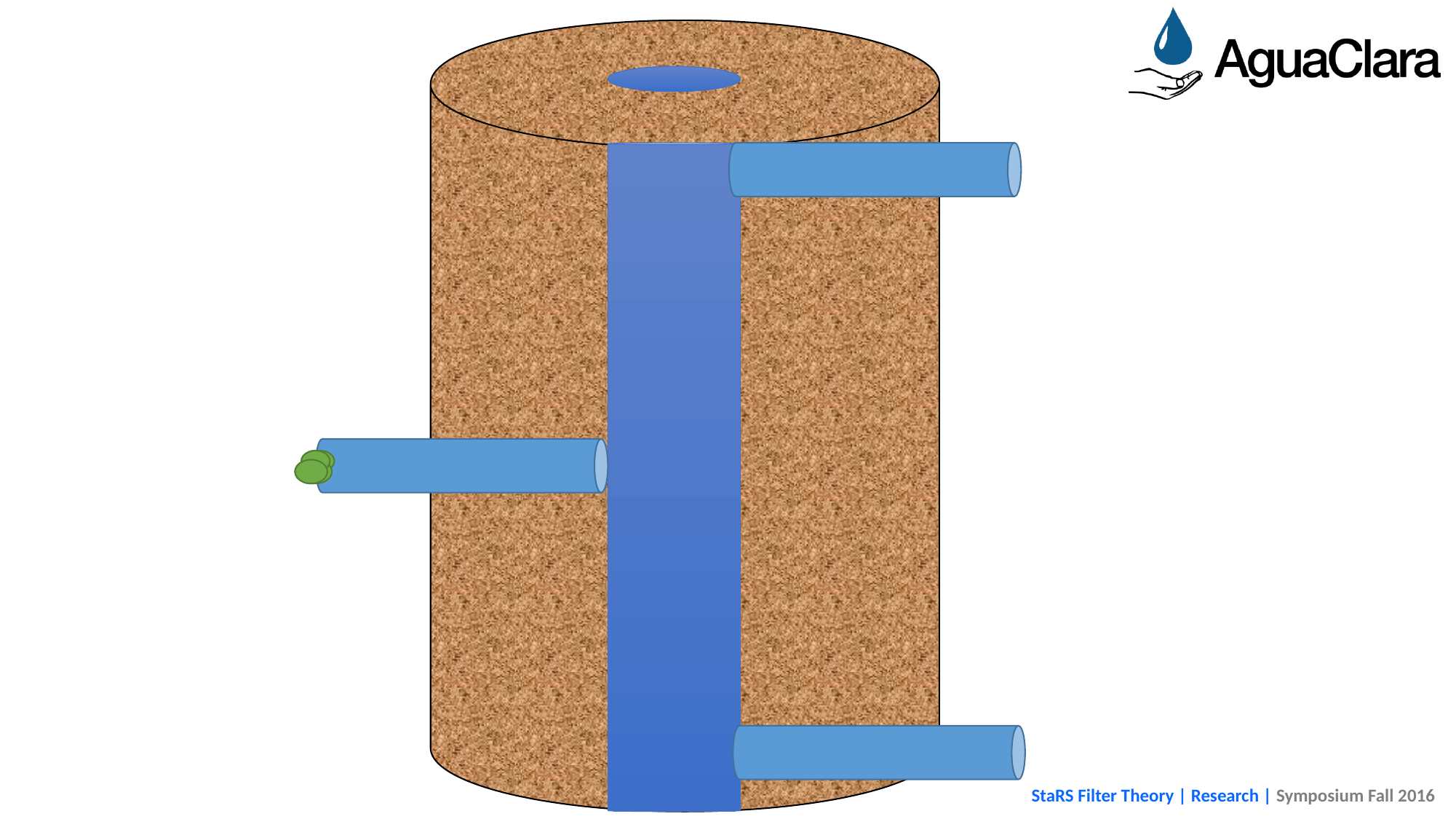

StaRS Filter Theory | Research | Symposium Fall 2016